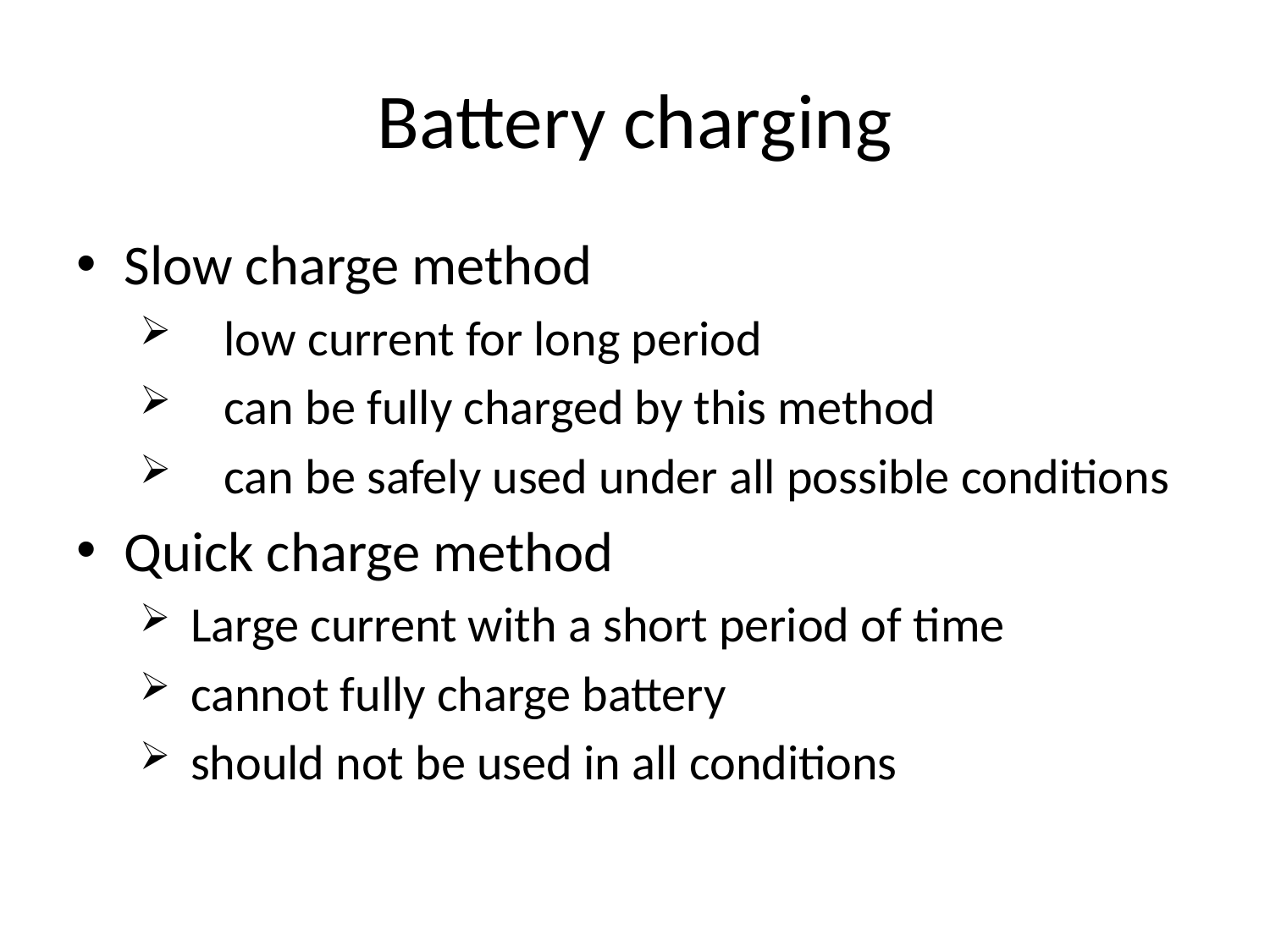

# Battery charging
Slow charge method
    low current for long period
    can be fully charged by this method
    can be safely used under all possible conditions
Quick charge method
 Large current with a short period of time
 cannot fully charge battery
 should not be used in all conditions